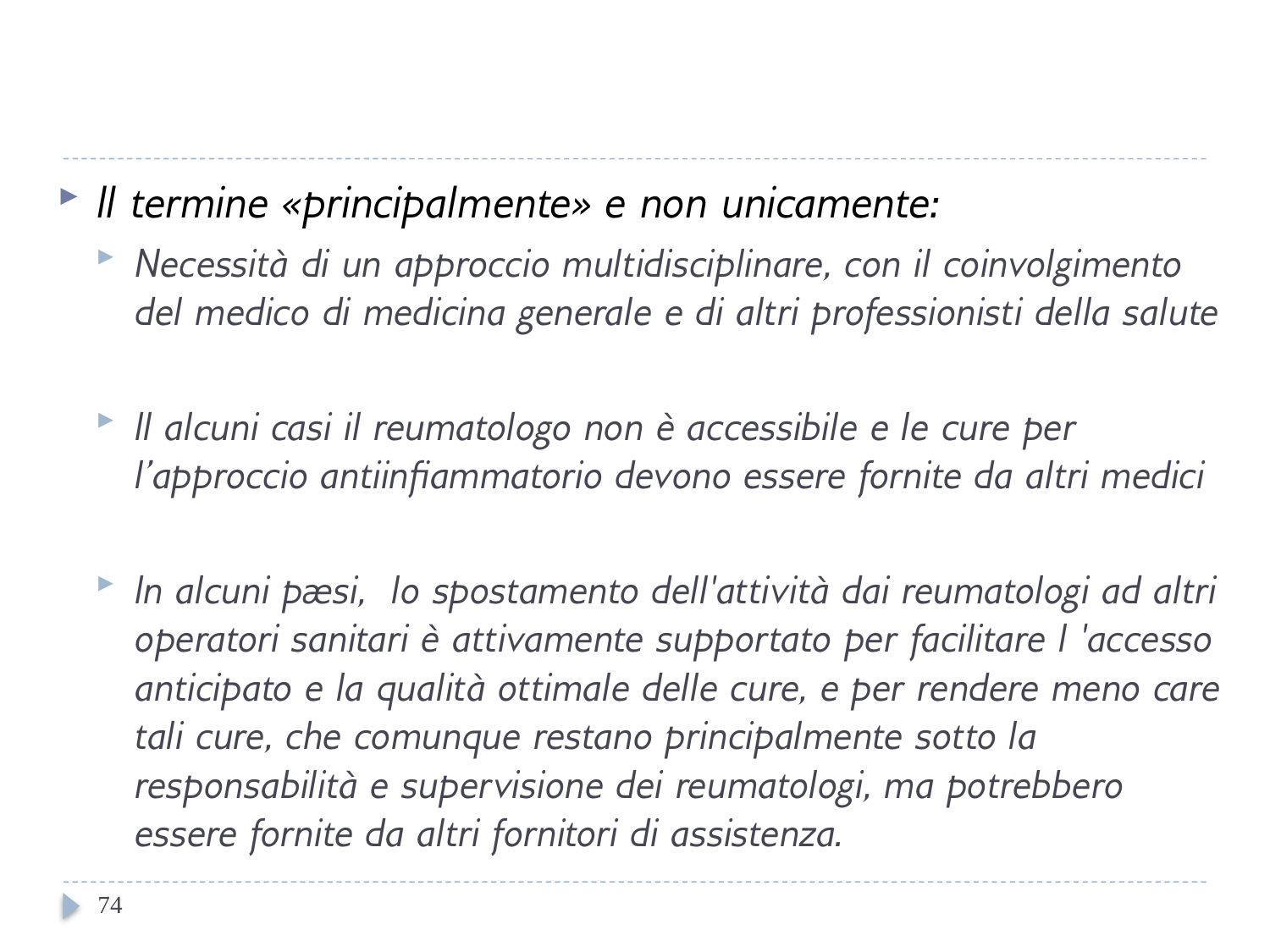

Il termine «principalmente» e non unicamente:
Necessità di un approccio multidisciplinare, con il coinvolgimento del medico di medicina generale e di altri professionisti della salute

Il alcuni casi il reumatologo non è accessibile e le cure per l’approccio antiinfiammatorio devono essere fornite da altri medici

In alcuni paesi,  lo spostamento dell'attività dai reumatologi ad altri operatori sanitari è attivamente supportato per facilitare l 'accesso anticipato e la qualità ottimale delle cure, e per rendere meno care tali cure, che comunque restano principalmente sotto la responsabilità e supervisione dei reumatologi, ma potrebbero essere fornite da altri fornitori di assistenza.
74